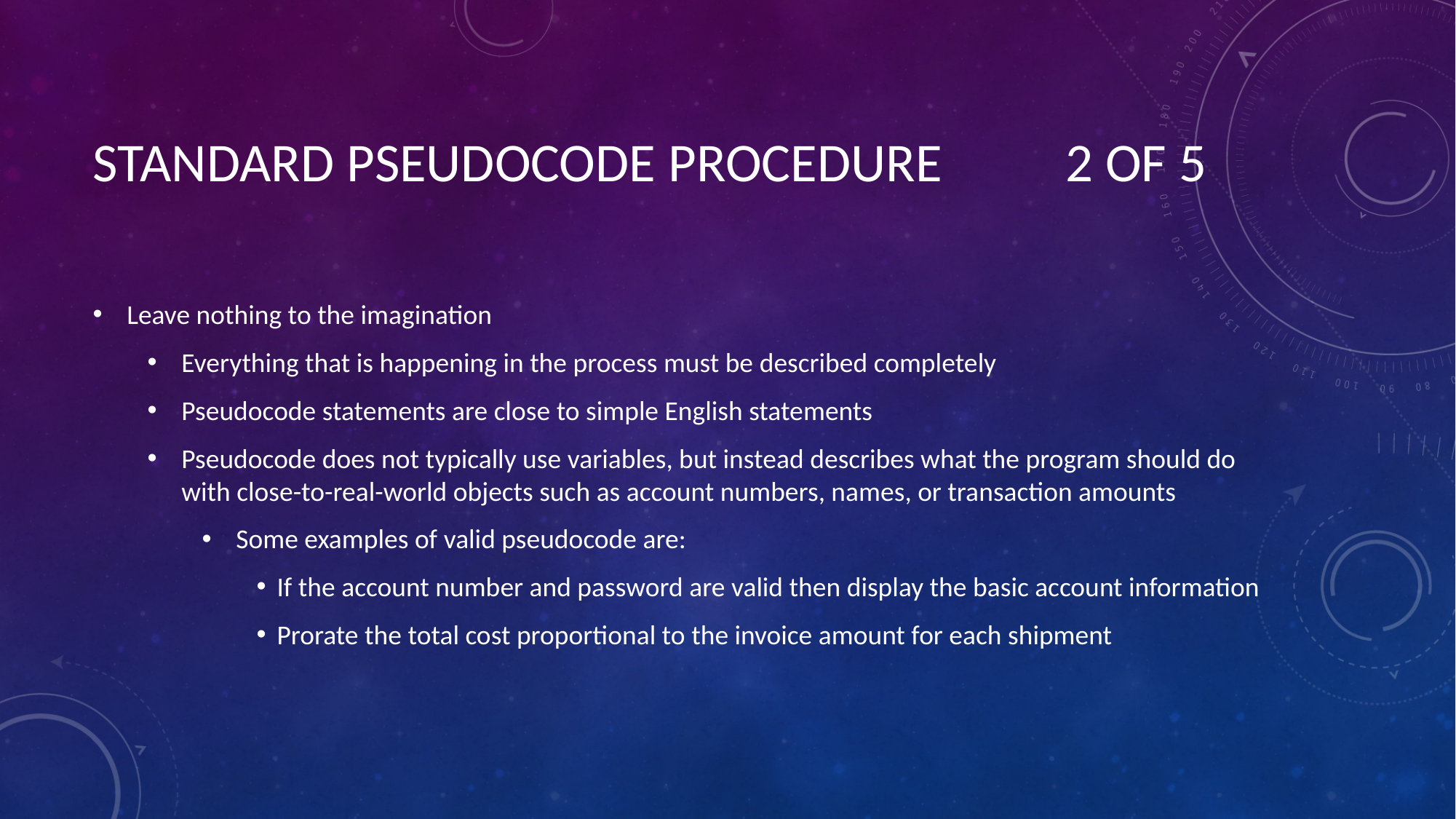

# Standard Pseudocode Procedure          2 of 5
Leave nothing to the imagination
Everything that is happening in the process must be described completely
Pseudocode statements are close to simple English statements
Pseudocode does not typically use variables, but instead describes what the program should do with close-to-real-world objects such as account numbers, names, or transaction amounts
Some examples of valid pseudocode are:
If the account number and password are valid then display the basic account information
Prorate the total cost proportional to the invoice amount for each shipment